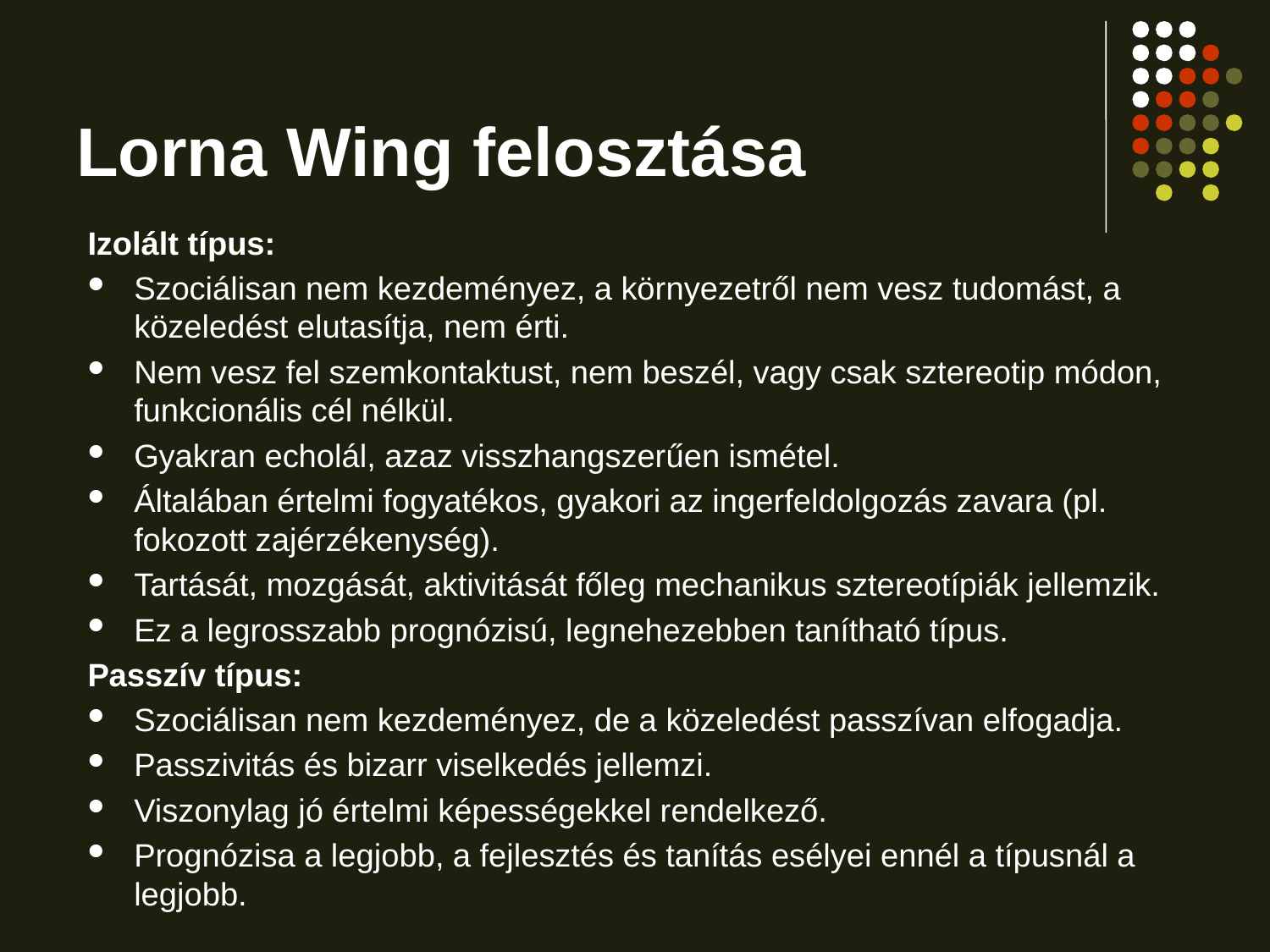

# Lorna Wing felosztása
Izolált típus:
Szociálisan nem kezdeményez, a környezetről nem vesz tudomást, a közeledést elutasítja, nem érti.
Nem vesz fel szemkontaktust, nem beszél, vagy csak sztereotip módon, funkcionális cél nélkül.
Gyakran echolál, azaz visszhangszerűen ismétel.
Általában értelmi fogyatékos, gyakori az ingerfeldolgozás zavara (pl. fokozott zajérzékenység).
Tartását, mozgását, aktivitását főleg mechanikus sztereotípiák jellemzik.
Ez a legrosszabb prognózisú, legnehezebben tanítható típus.
Passzív típus:
Szociálisan nem kezdeményez, de a közeledést passzívan elfogadja.
Passzivitás és bizarr viselkedés jellemzi.
Viszonylag jó értelmi képességekkel rendelkező.
Prognózisa a legjobb, a fejlesztés és tanítás esélyei ennél a típusnál a legjobb.